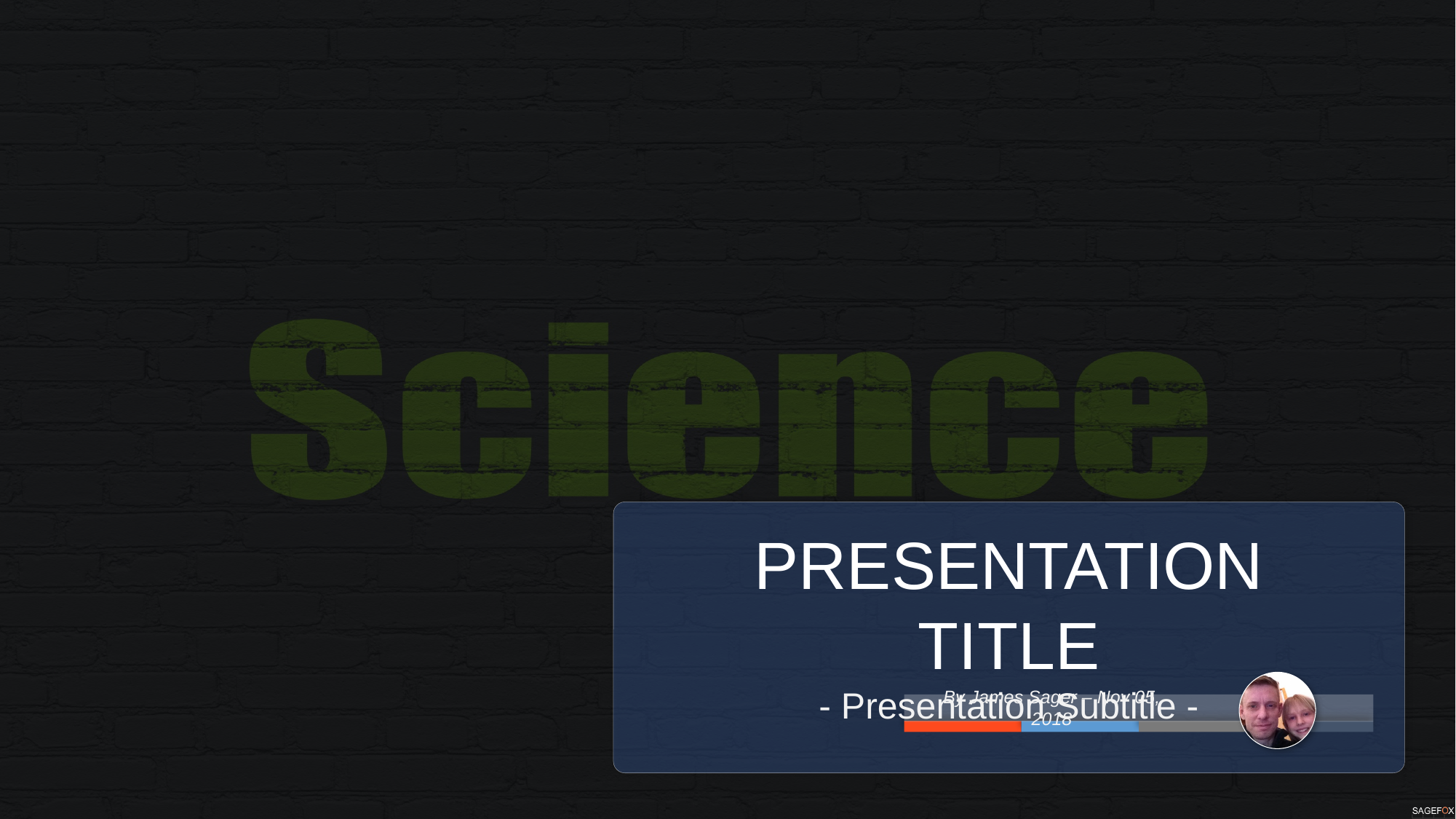

PRESENTATION TITLE
- Presentation Subtitle -

By James Sager – Nov 05, 2018